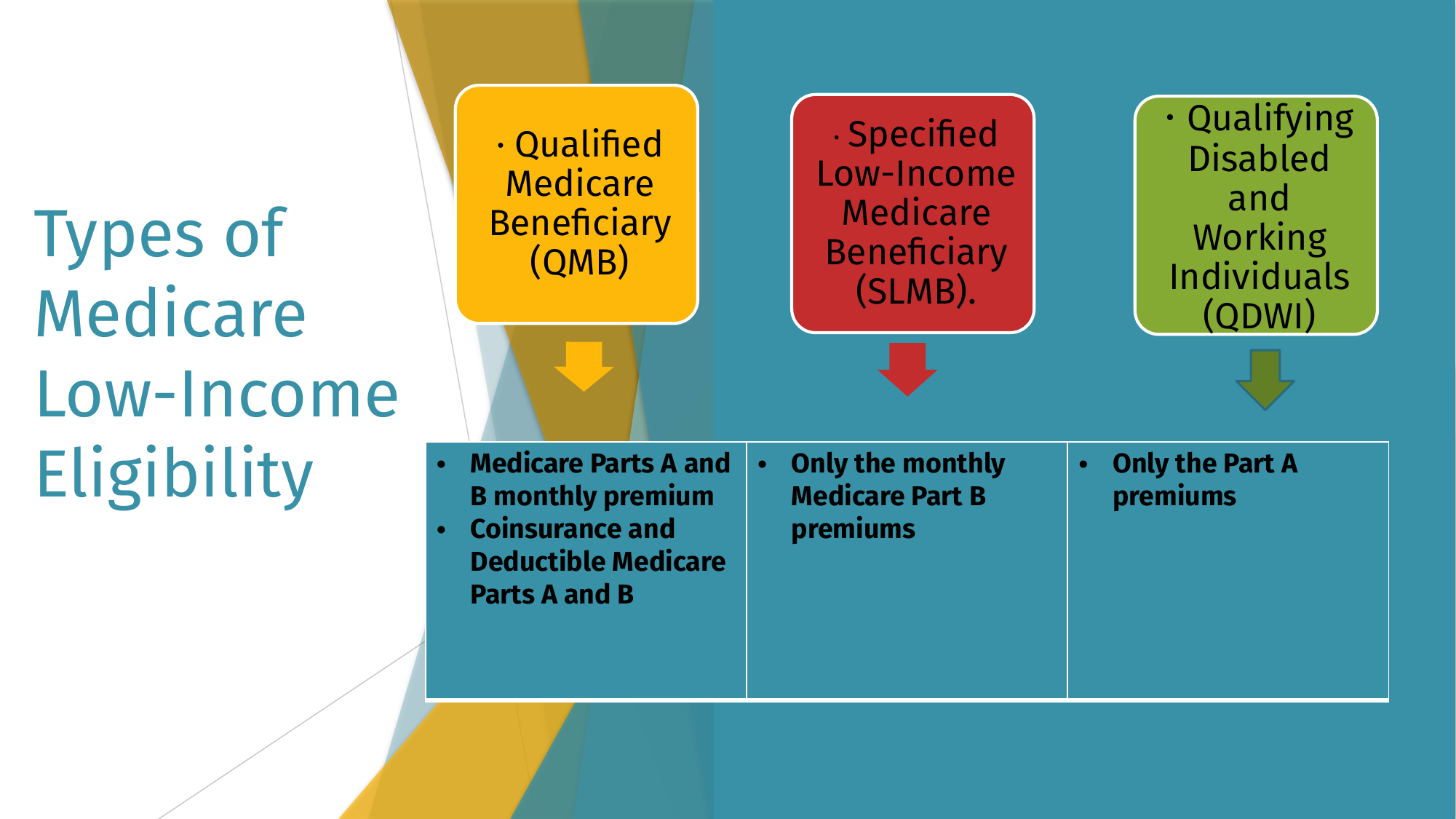

· Qualified Medicare Beneficiary (QMB)

· Specified Low-Income Medicare Beneficiary (SLMB).

· Qualifying Disabled and Working Individuals (QDWI)
# Types of Medicare Low-Income Eligibility

| Medicare Parts A and B monthly premium Coinsurance and Deductible Medicare Parts A and B | Only the monthly Medicare Part B premiums | Only the Part A premiums |
| --- | --- | --- |